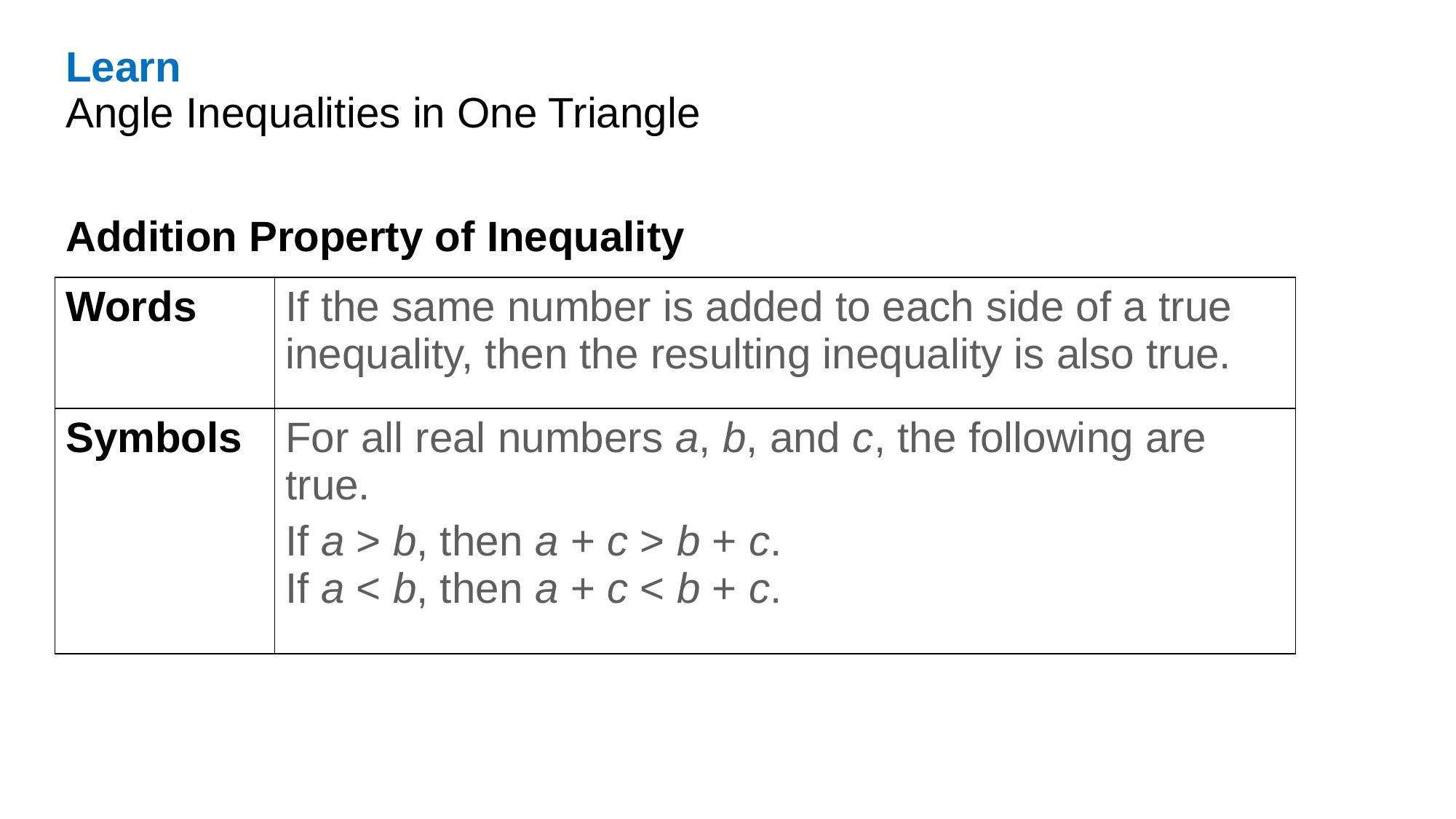

Learn
Angle Inequalities in One Triangle
Addition Property of Inequality
| Words | If the same number is added to each side of a true inequality, then the resulting inequality is also true. |
| --- | --- |
| Symbols | For all real numbers a, b, and c, the following are true. If a > b, then a + c > b + c. If a < b, then a + c < b + c. |